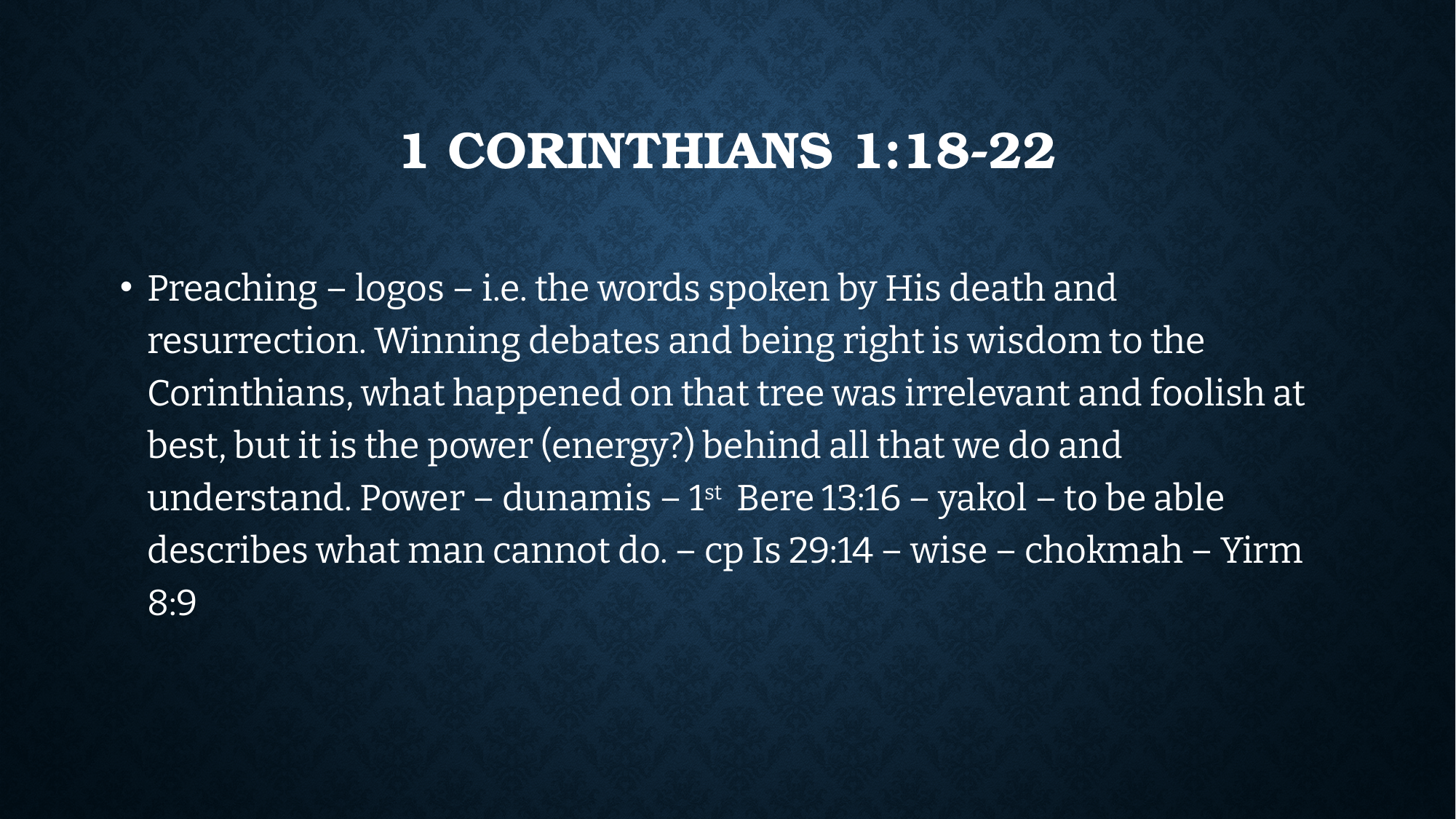

# 1 Corinthians 1:18-22
Preaching – logos – i.e. the words spoken by His death and resurrection. Winning debates and being right is wisdom to the Corinthians, what happened on that tree was irrelevant and foolish at best, but it is the power (energy?) behind all that we do and understand. Power – dunamis – 1st  Bere 13:16 – yakol – to be able describes what man cannot do. – cp Is 29:14 – wise – chokmah – Yirm 8:9